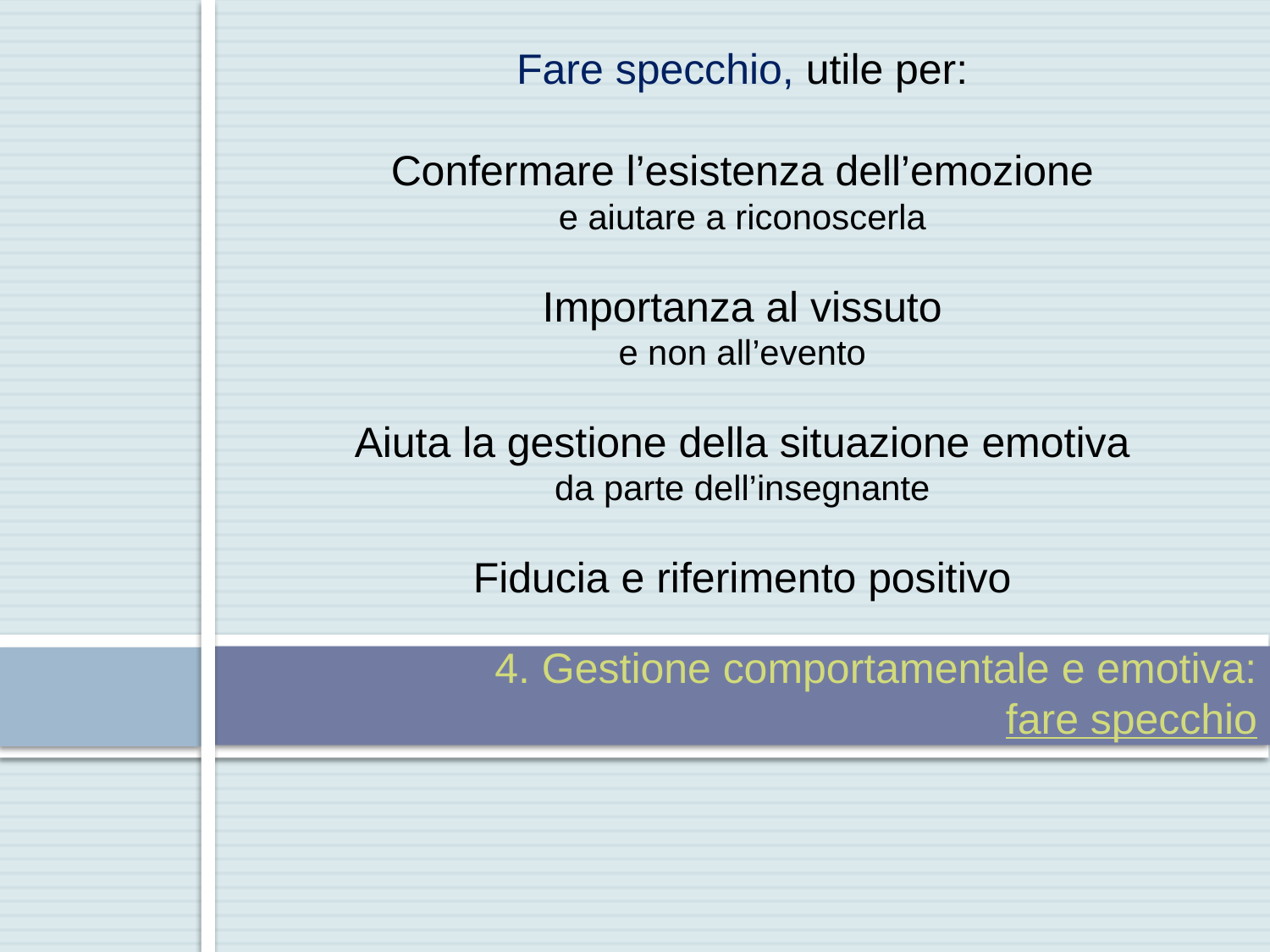

Fare specchio, utile per:

Confermare l’esistenza dell’emozione
e aiutare a riconoscerla

Importanza al vissuto
e non all’evento

Aiuta la gestione della situazione emotiva
da parte dell’insegnante

Fiducia e riferimento positivo

# 4. Gestione comportamentale e emotiva: fare specchio